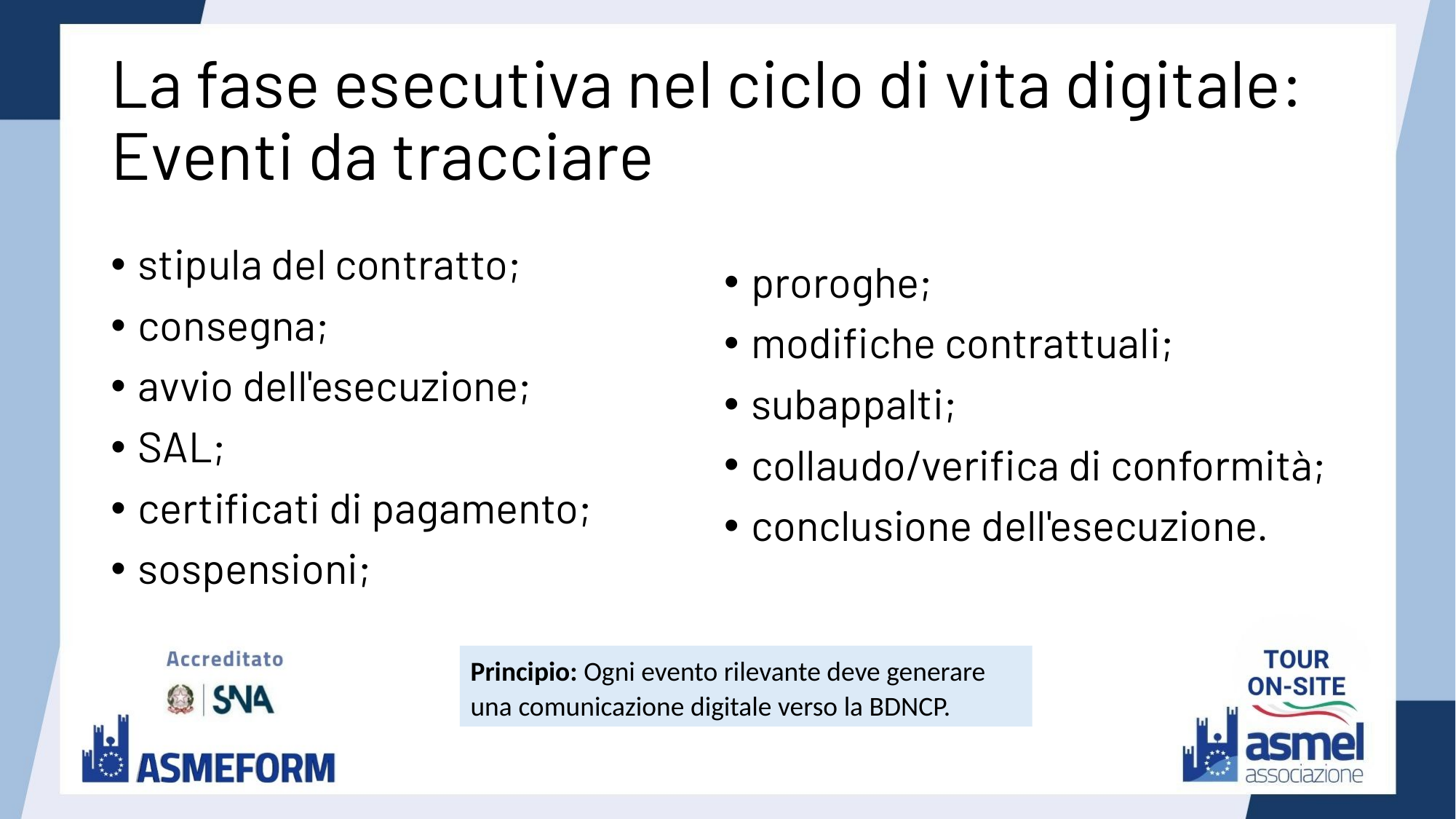

# La fase esecutiva nel ciclo di vita digitale: Eventi da tracciare
stipula del contratto;
consegna;
avvio dell'esecuzione;
SAL;
certificati di pagamento;
sospensioni;
proroghe;
modifiche contrattuali;
subappalti;
collaudo/verifica di conformità;
conclusione dell'esecuzione.
Principio: Ogni evento rilevante deve generare una comunicazione digitale verso la BDNCP.